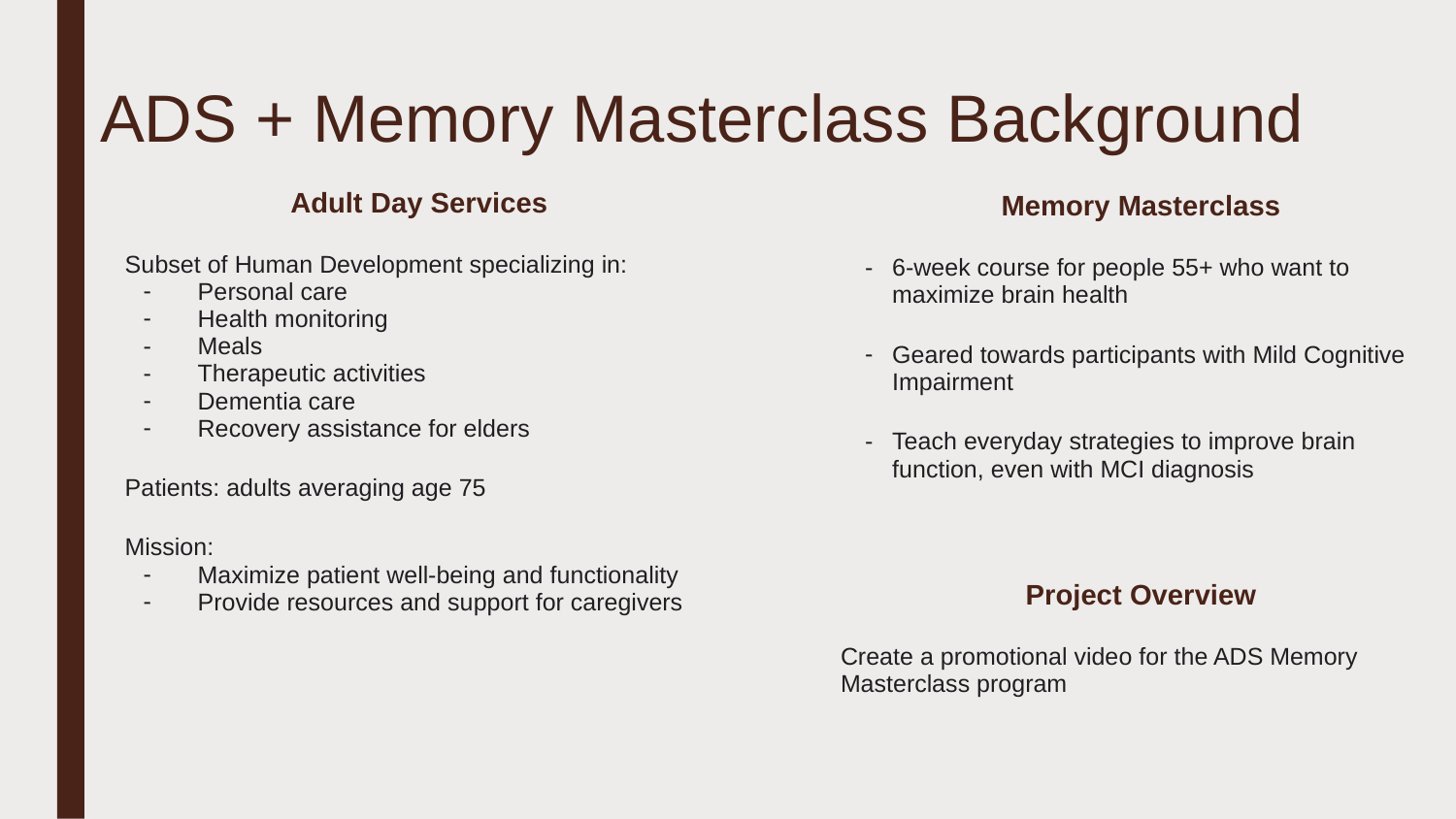

# ADS + Memory Masterclass Background
Adult Day Services
Subset of Human Development specializing in:
Personal care
Health monitoring
Meals
Therapeutic activities
Dementia care
Recovery assistance for elders
Patients: adults averaging age 75
Mission:
Maximize patient well-being and functionality
Provide resources and support for caregivers
Memory Masterclass
6-week course for people 55+ who want to maximize brain health
Geared towards participants with Mild Cognitive Impairment
Teach everyday strategies to improve brain function, even with MCI diagnosis

Project Overview
Create a promotional video for the ADS Memory Masterclass program